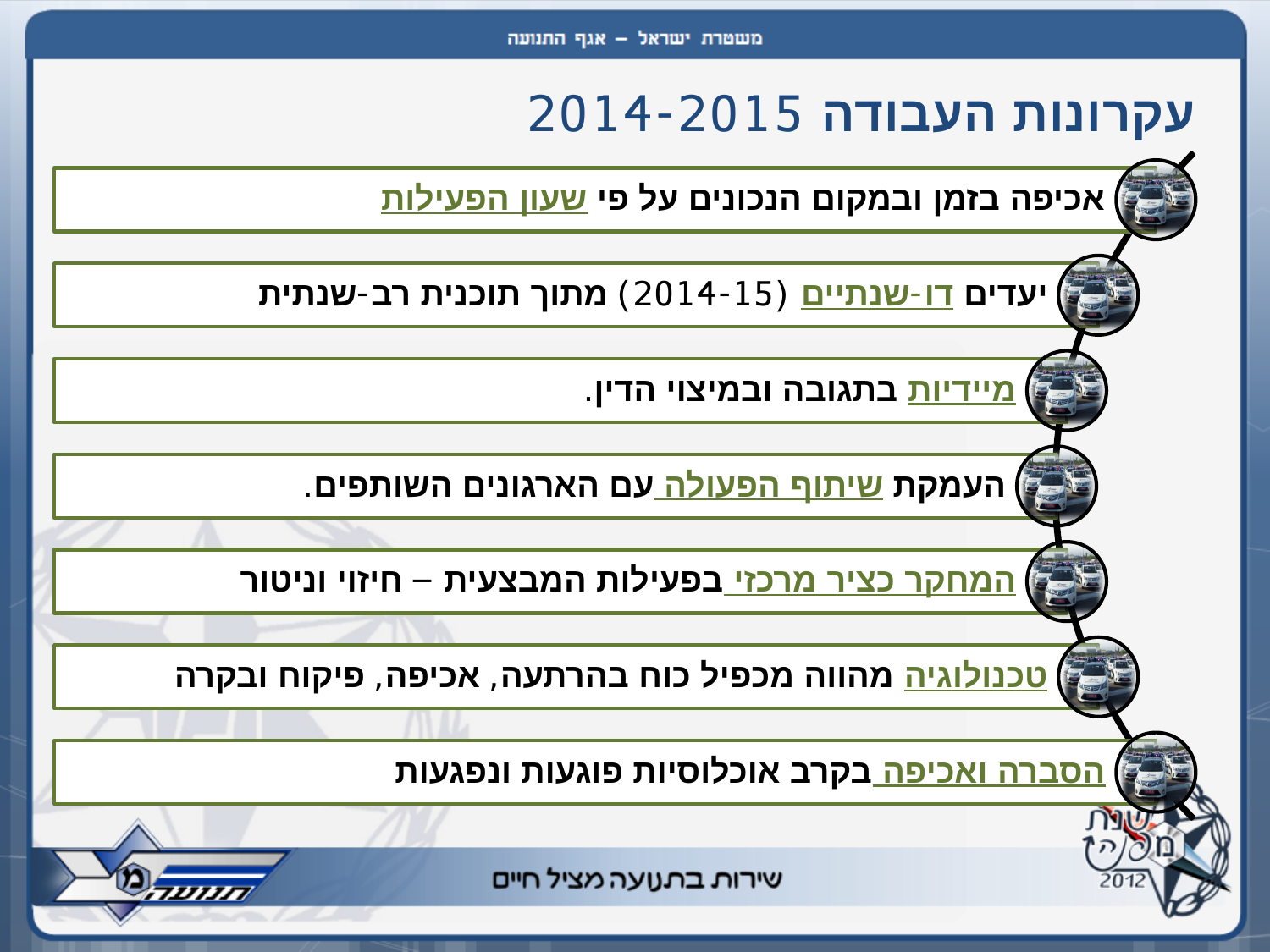

עקרונות העבודה 2014-2015
אכיפה בזמן ובמקום הנכונים על פי שעון הפעילות
יעדים דו-שנתיים (2014-15) מתוך תוכנית רב-שנתית
מיידיות בתגובה ובמיצוי הדין.
העמקת שיתוף הפעולה עם הארגונים השותפים.
המחקר כציר מרכזי בפעילות המבצעית – חיזוי וניטור
טכנולוגיה מהווה מכפיל כוח בהרתעה, אכיפה, פיקוח ובקרה
הסברה ואכיפה בקרב אוכלוסיות פוגעות ונפגעות